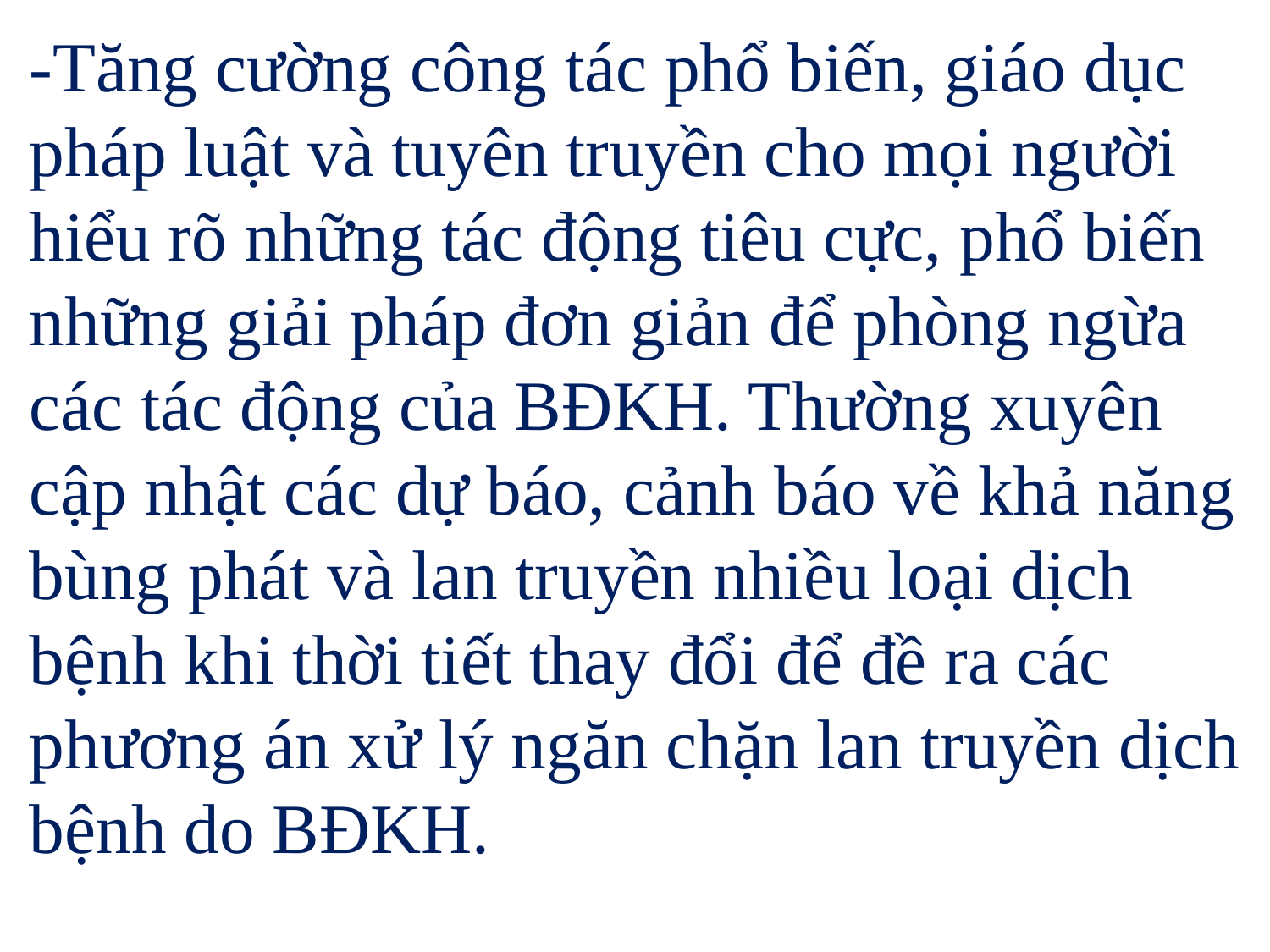

-Tăng cường công tác phổ biến, giáo dục pháp luật và tuyên truyền cho mọi người hiểu rõ những tác động tiêu cực, phổ biến những giải pháp đơn giản để phòng ngừa các tác động của BĐKH. Thường xuyên cập nhật các dự báo, cảnh báo về khả năng bùng phát và lan truyền nhiều loại dịch bệnh khi thời tiết thay đổi để đề ra các phương án xử lý ngăn chặn lan truyền dịch bệnh do BĐKH.